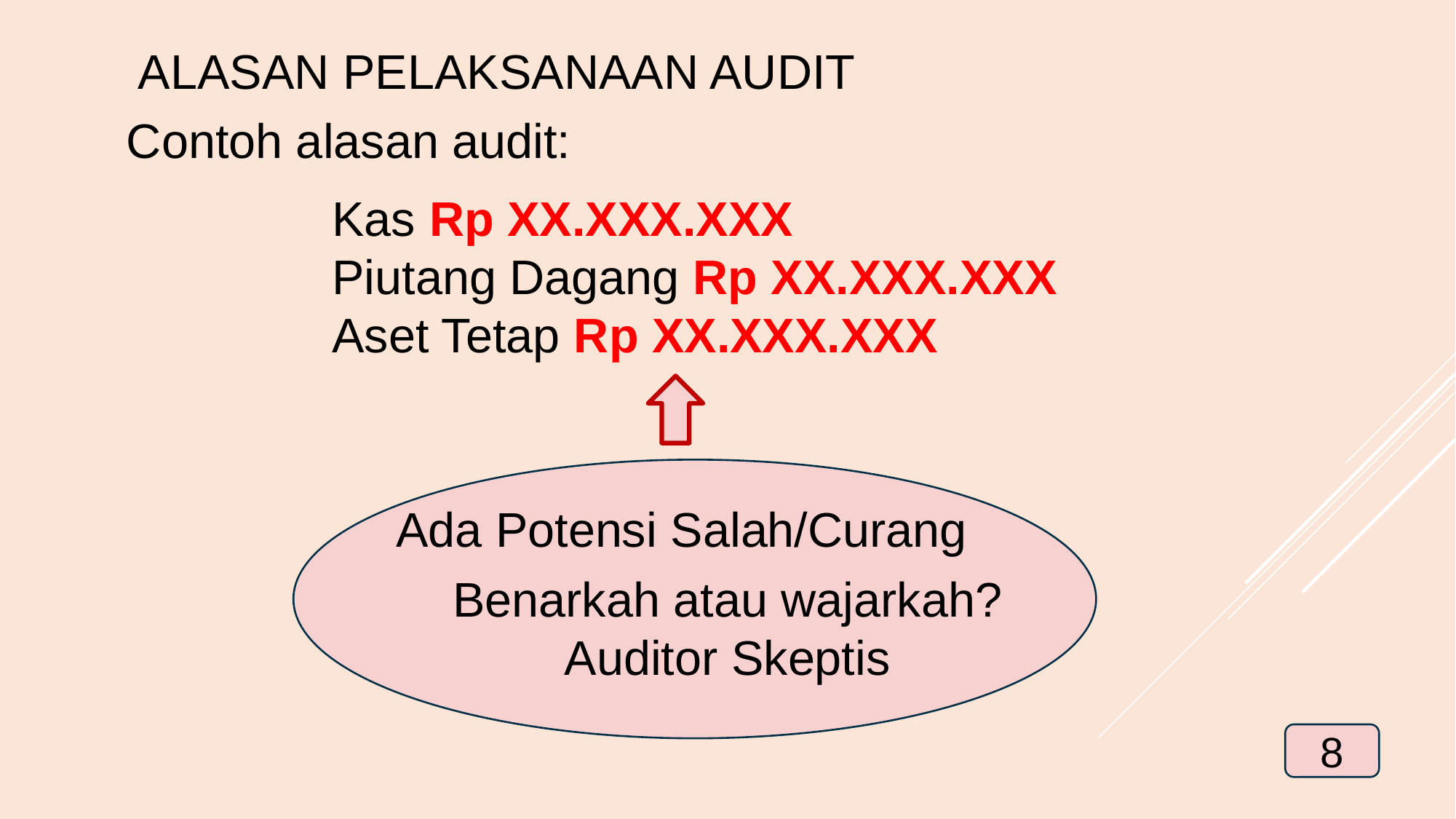

ALASAN PELAKSANAAN AUDIT
Contoh alasan audit:
Kas Rp XX.XXX.XXX
Piutang Dagang Rp XX.XXX.XXX
Aset Tetap Rp XX.XXX.XXX

Ada Potensi Salah/Curang
Benarkah atau wajarkah?
Auditor Skeptis